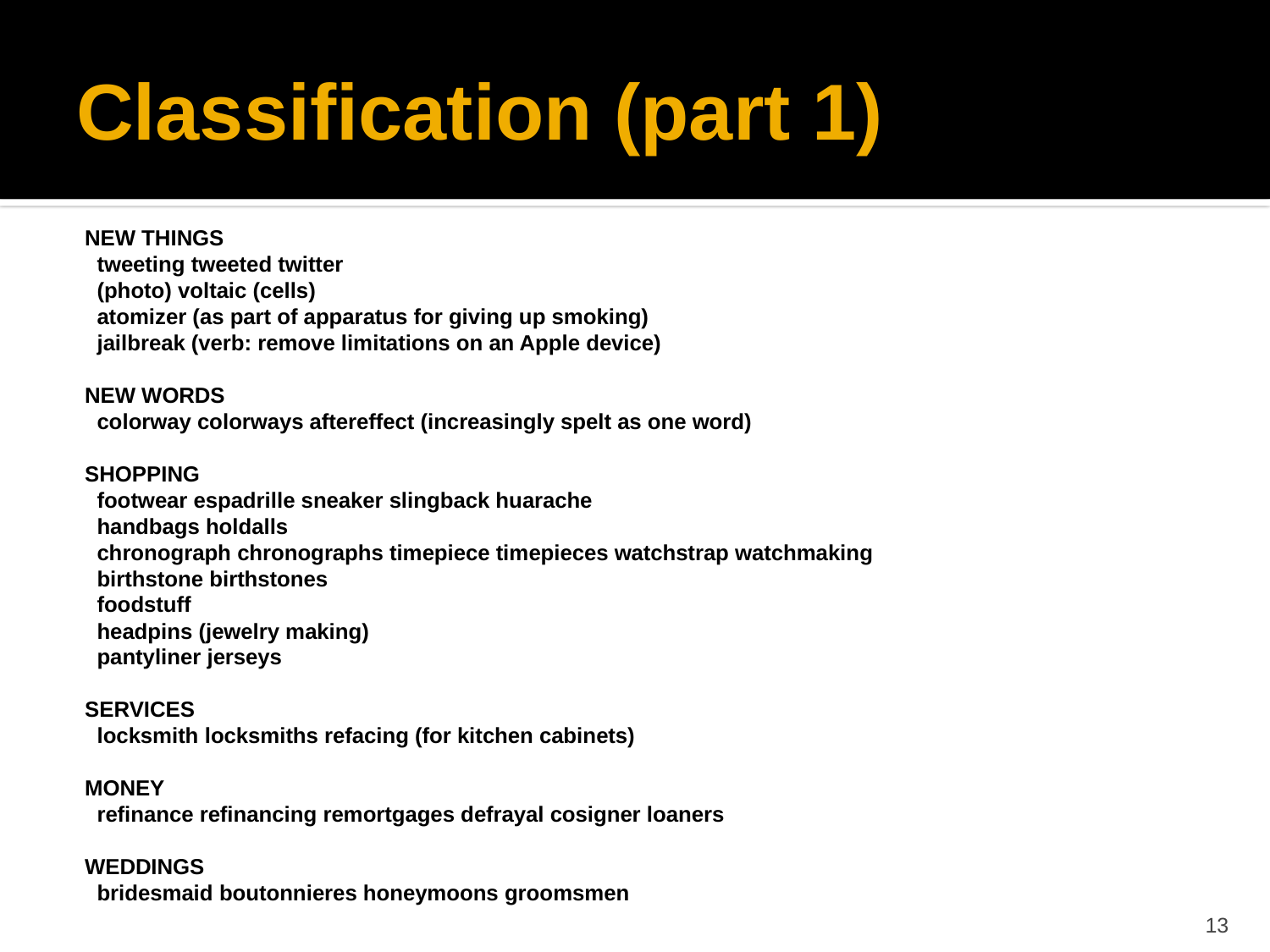

# Classification (part 1)
NEW THINGS
  tweeting tweeted twitter
  (photo) voltaic (cells)
  atomizer (as part of apparatus for giving up smoking)
  jailbreak (verb: remove limitations on an Apple device)

NEW WORDS
  colorway colorways aftereffect (increasingly spelt as one word)

SHOPPING
  footwear espadrille sneaker slingback huarache
  handbags holdalls
  chronograph chronographs timepiece timepieces watchstrap watchmaking
  birthstone birthstones
  foodstuff
  headpins (jewelry making)
  pantyliner jerseys

SERVICES
  locksmith locksmiths refacing (for kitchen cabinets)

MONEY
  refinance refinancing remortgages defrayal cosigner loaners

WEDDINGS
  bridesmaid boutonnieres honeymoons groomsmen

13